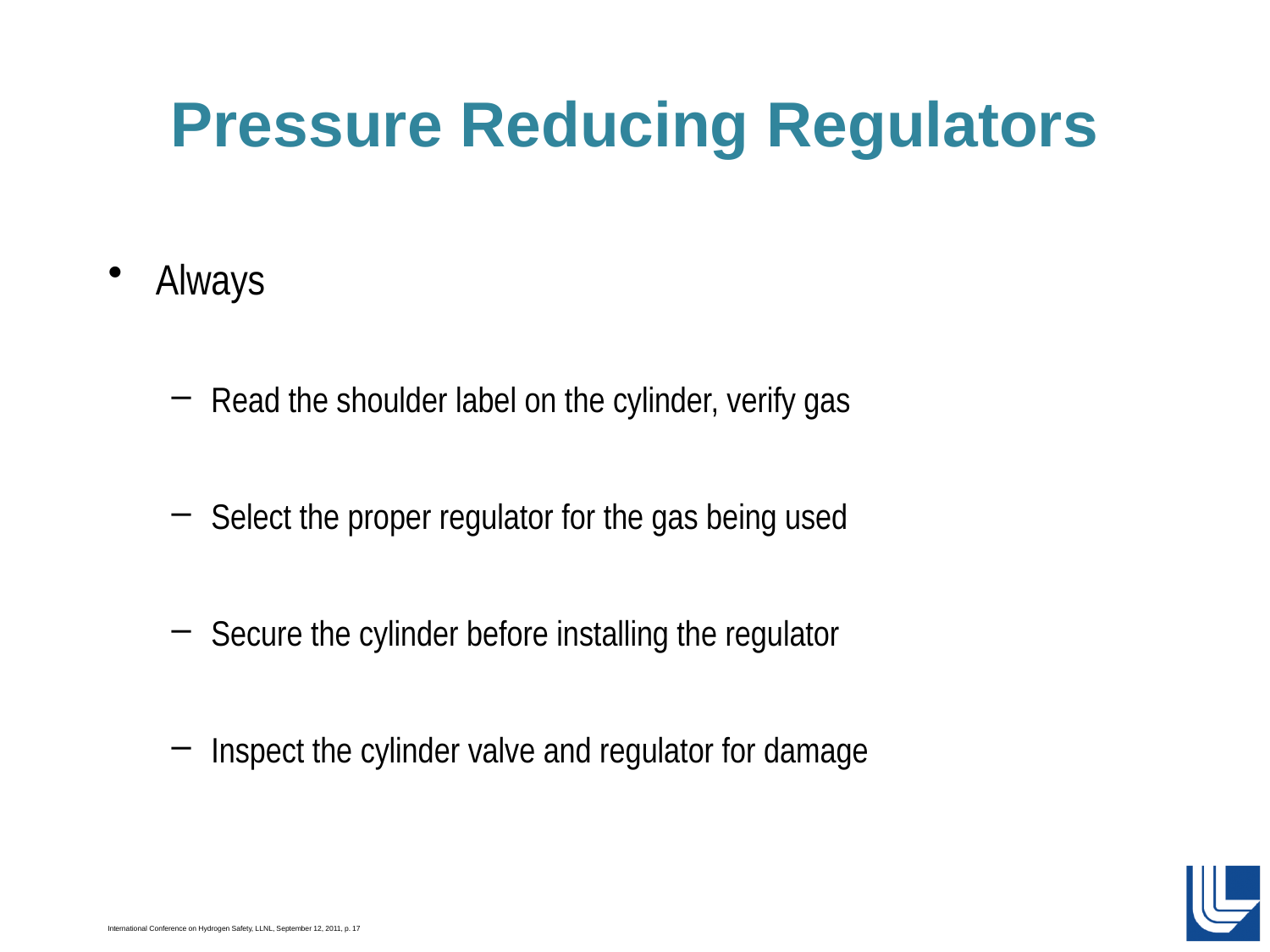

# Pressure Reducing Regulators
Always

Read the shoulder label on the cylinder, verify gas

Select the proper regulator for the gas being used

Secure the cylinder before installing the regulator

Inspect the cylinder valve and regulator for damage